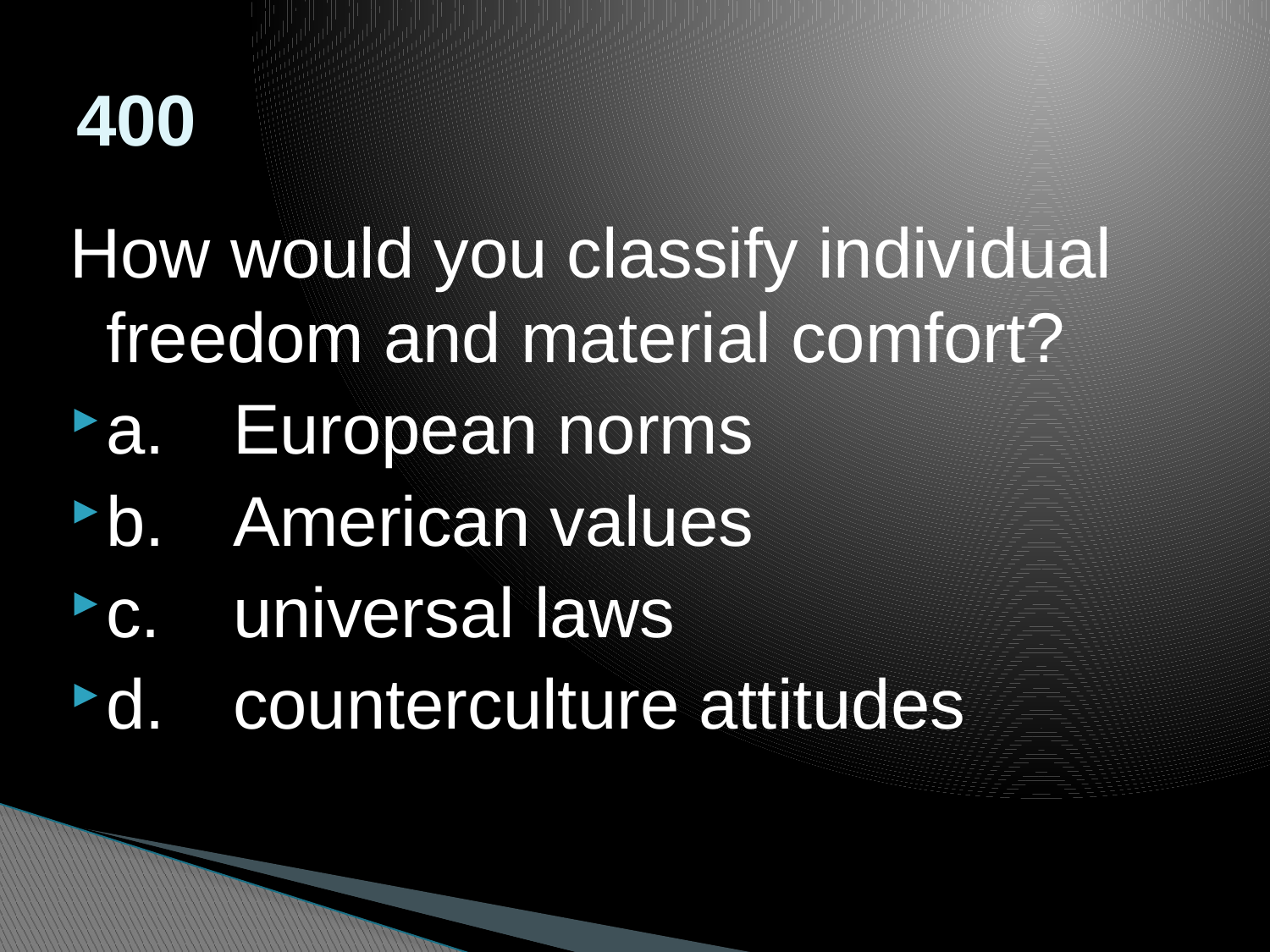

400
How would you classify individual freedom and material comfort?
a.	European norms
b.	American values
c.	universal laws
d.	counterculture attitudes